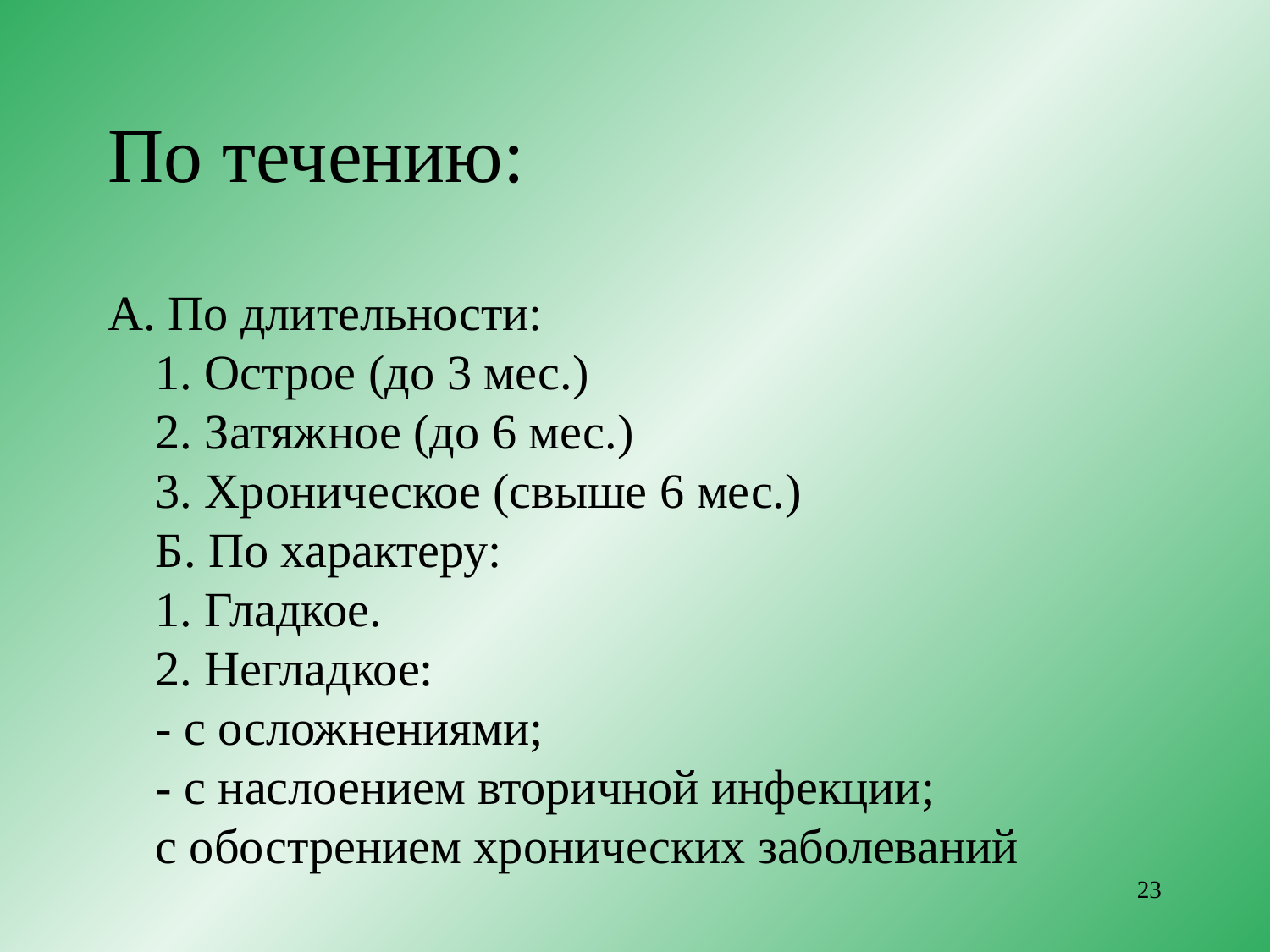

# По течению:
А. По длительности:
1. Острое (до 3 мес.)
2. Затяжное (до 6 мес.)
3. Хроническое (свыше 6 мес.)
Б. По характеру:
1. Гладкое.
2. Негладкое:
- с осложнениями;
- с наслоением вторичной инфекции;
с обострением хронических заболеваний
23